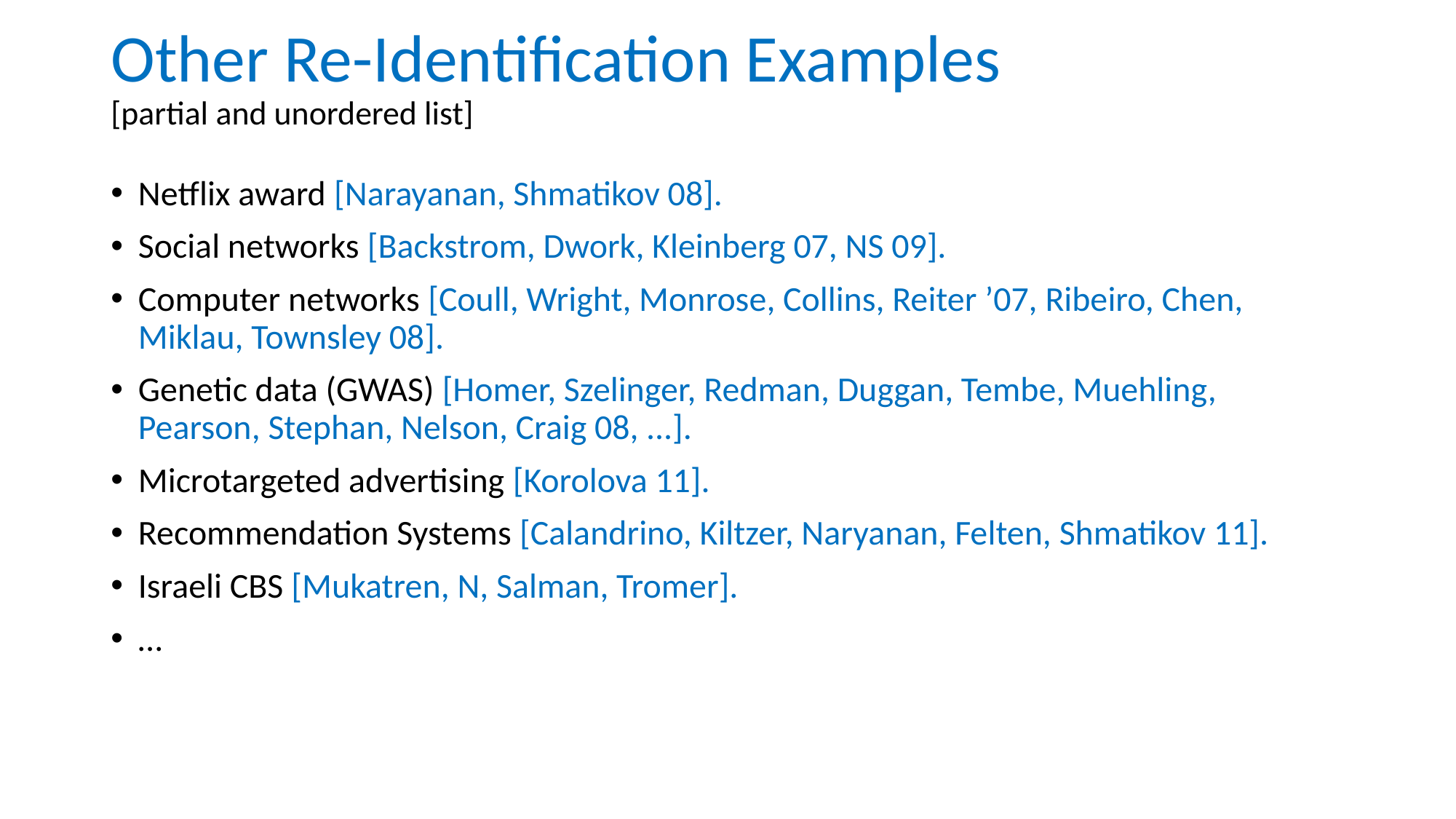

# Other Re-Identification Examples [partial and unordered list]
Netflix award [Narayanan, Shmatikov 08].
Social networks [Backstrom, Dwork, Kleinberg 07, NS 09].
Computer networks [Coull, Wright, Monrose, Collins, Reiter ’07, Ribeiro, Chen, Miklau, Townsley 08].
Genetic data (GWAS) [Homer, Szelinger, Redman, Duggan, Tembe, Muehling, Pearson, Stephan, Nelson, Craig 08, ...].
Microtargeted advertising [Korolova 11].
Recommendation Systems [Calandrino, Kiltzer, Naryanan, Felten, Shmatikov 11].
Israeli CBS [Mukatren, N, Salman, Tromer].
…